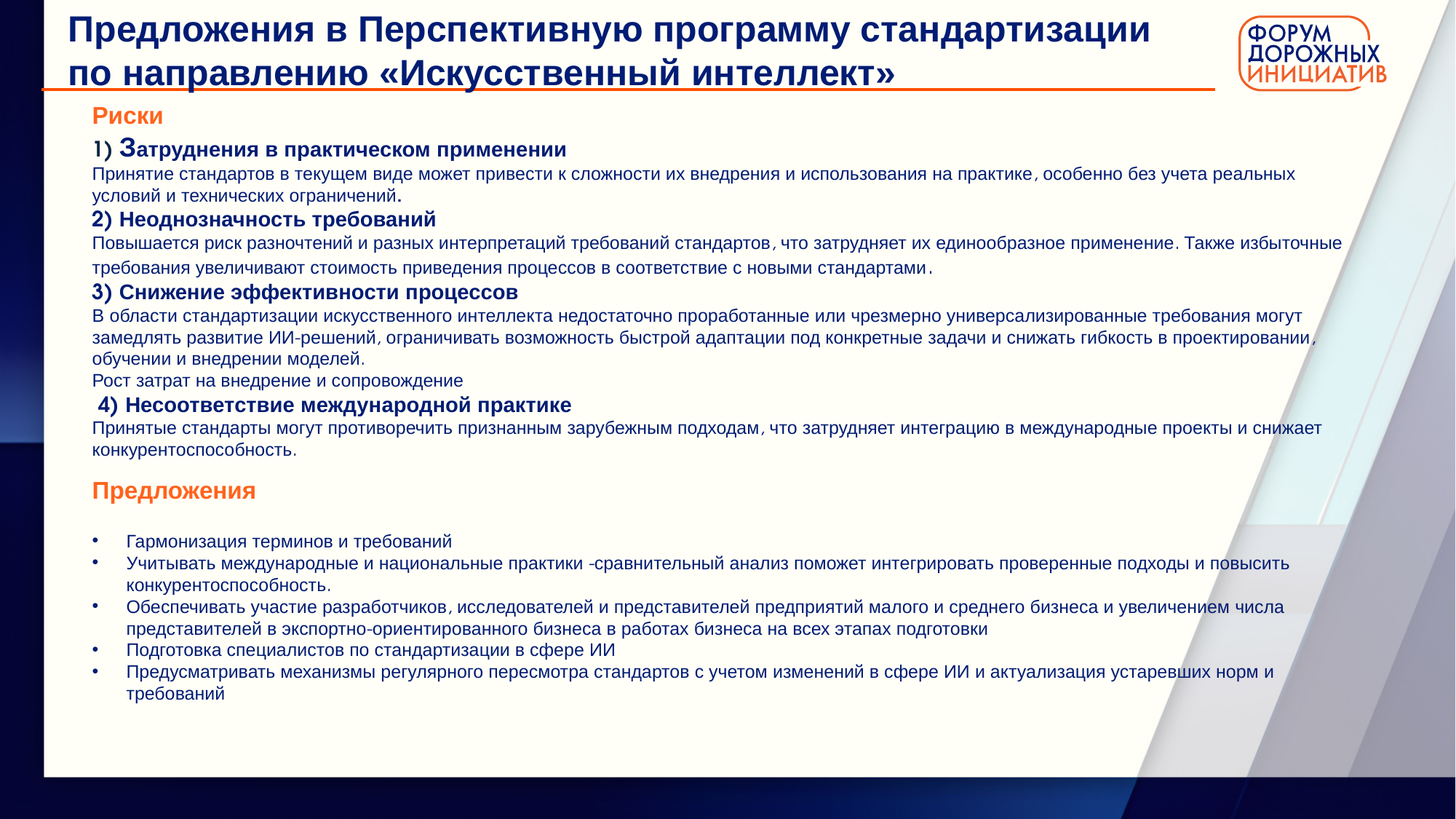

Предложения в Перспективную программу стандартизации по направлению «Искусственный интеллект»
Риски
1) Затруднения в практическом применении
Принятие стандартов в текущем виде может привести к сложности их внедрения и использования на практике, особенно без учета реальных условий и технических ограничений.
2) Неоднозначность требований
Повышается риск разночтений и разных интерпретаций требований стандартов, что затрудняет их единообразное применение. Также избыточные требования увеличивают стоимость приведения процессов в соответствие с новыми стандартами.
3) Снижение эффективности процессов
В области стандартизации искусственного интеллекта недостаточно проработанные или чрезмерно универсализированные требования могут замедлять развитие ИИ-решений, ограничивать возможность быстрой адаптации под конкретные задачи и снижать гибкость в проектировании, обучении и внедрении моделей.
Рост затрат на внедрение и сопровождение
 4) Несоответствие международной практике
Принятые стандарты могут противоречить признанным зарубежным подходам, что затрудняет интеграцию в международные проекты и снижает конкурентоспособность.
Предложения

Гармонизация терминов и требований
Учитывать международные и национальные практики -сравнительный анализ поможет интегрировать проверенные подходы и повысить конкурентоспособность.
Обеспечивать участие разработчиков, исследователей и представителей предприятий малого и среднего бизнеса и увеличением числа представителей в экспортно-ориентированного бизнеса в работах бизнеса на всех этапах подготовки
Подготовка специалистов по стандартизации в сфере ИИ
Предусматривать механизмы регулярного пересмотра стандартов с учетом изменений в сфере ИИ и актуализация устаревших норм и требований